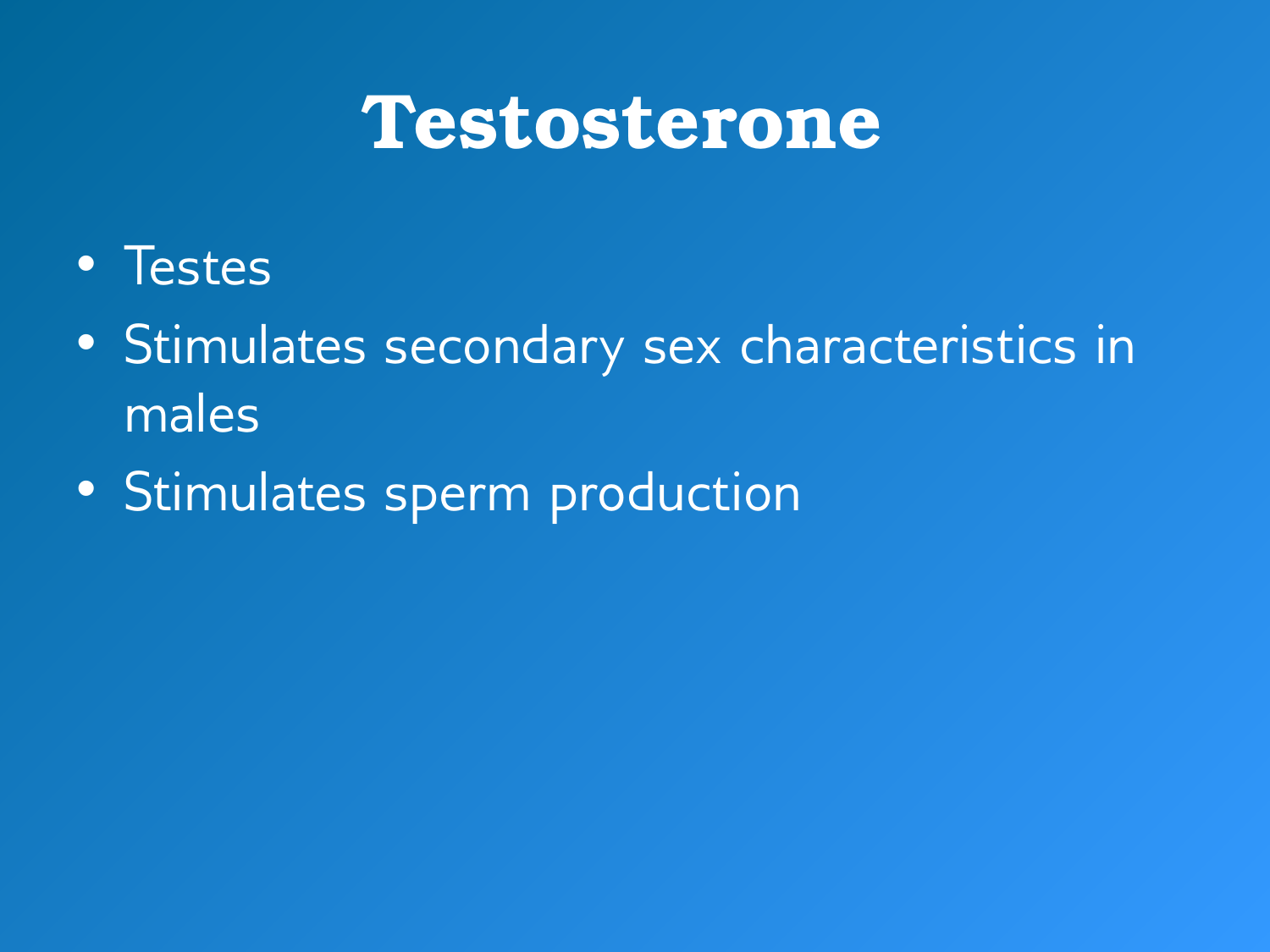

# Testosterone
Testes
Stimulates secondary sex characteristics in males
Stimulates sperm production